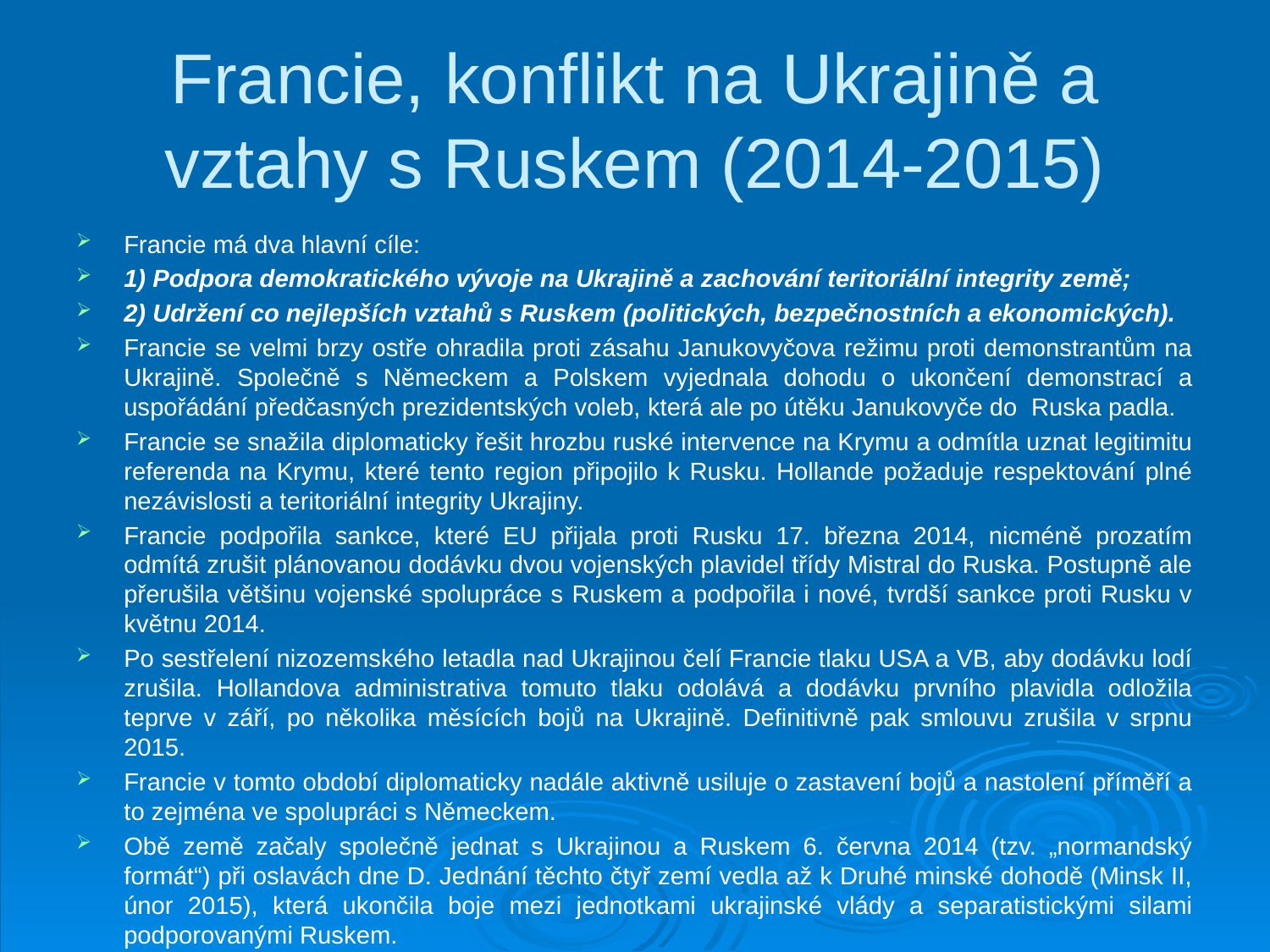

# Francie, konflikt na Ukrajině a vztahy s Ruskem (2014-2015)
Francie má dva hlavní cíle:
1) Podpora demokratického vývoje na Ukrajině a zachování teritoriální integrity země;
2) Udržení co nejlepších vztahů s Ruskem (politických, bezpečnostních a ekonomických).
Francie se velmi brzy ostře ohradila proti zásahu Janukovyčova režimu proti demonstrantům na Ukrajině. Společně s Německem a Polskem vyjednala dohodu o ukončení demonstrací a uspořádání předčasných prezidentských voleb, která ale po útěku Janukovyče do  Ruska padla.
Francie se snažila diplomaticky řešit hrozbu ruské intervence na Krymu a odmítla uznat legitimitu referenda na Krymu, které tento region připojilo k Rusku. Hollande požaduje respektování plné nezávislosti a teritoriální integrity Ukrajiny.
Francie podpořila sankce, které EU přijala proti Rusku 17. března 2014, nicméně prozatím odmítá zrušit plánovanou dodávku dvou vojenských plavidel třídy Mistral do Ruska. Postupně ale přerušila většinu vojenské spolupráce s Ruskem a podpořila i nové, tvrdší sankce proti Rusku v květnu 2014.
Po sestřelení nizozemského letadla nad Ukrajinou čelí Francie tlaku USA a VB, aby dodávku lodí zrušila. Hollandova administrativa tomuto tlaku odolává a dodávku prvního plavidla odložila teprve v září, po několika měsících bojů na Ukrajině. Definitivně pak smlouvu zrušila v srpnu 2015.
Francie v tomto období diplomaticky nadále aktivně usiluje o zastavení bojů a nastolení příměří a to zejména ve spolupráci s Německem.
Obě země začaly společně jednat s Ukrajinou a Ruskem 6. června 2014 (tzv. „normandský formát“) při oslavách dne D. Jednání těchto čtyř zemí vedla až k Druhé minské dohodě (Minsk II, únor 2015), která ukončila boje mezi jednotkami ukrajinské vlády a separatistickými silami podporovanými Ruskem.